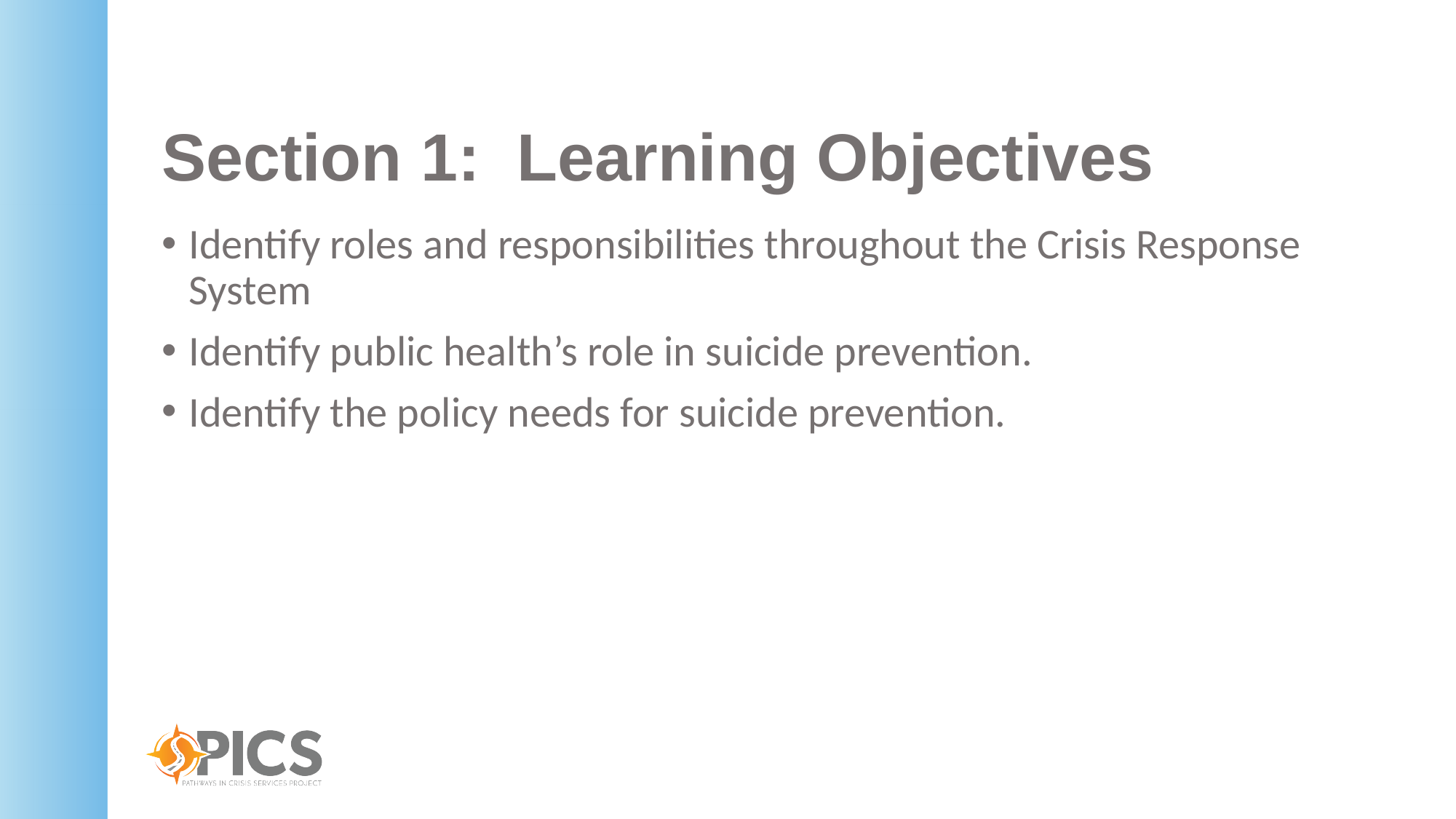

# Section 1:  Learning Objectives
Identify roles and responsibilities throughout the Crisis Response System
Identify public health’s role in suicide prevention.
Identify the policy needs for suicide prevention.